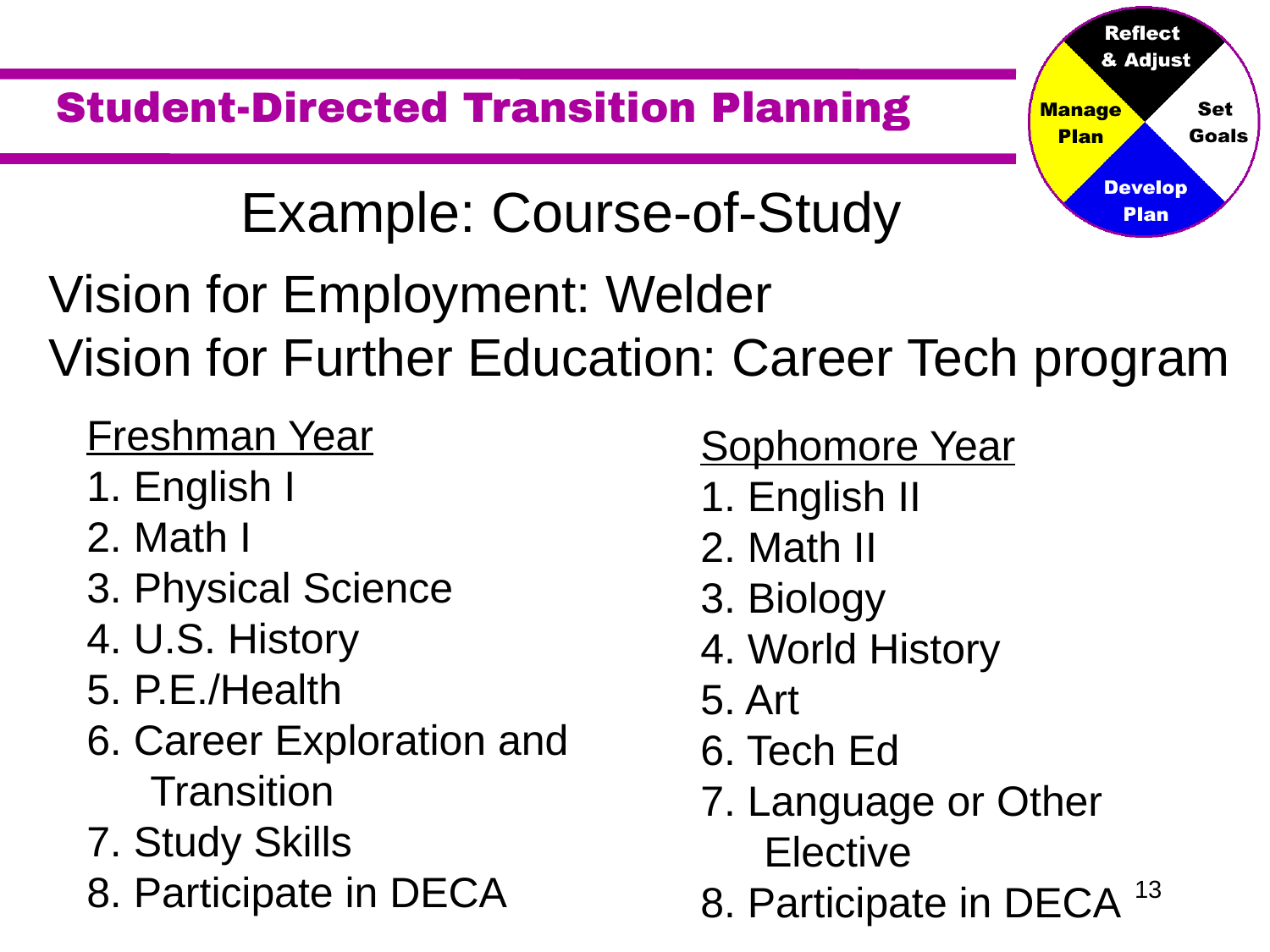

# Example: Course-of-Study
Vision for Employment: Welder
Vision for Further Education: Career Tech program

Freshman Year
1. English I
2. Math I
3. Physical Science
4. U.S. History
5. P.E./Health
6. Career Exploration and Transition
7. Study Skills
8. Participate in DECA

Sophomore Year
1. English II
2. Math II
3. Biology
4. World History
5. Art
6. Tech Ed
7. Language or Other Elective
8. Participate in DECA
13